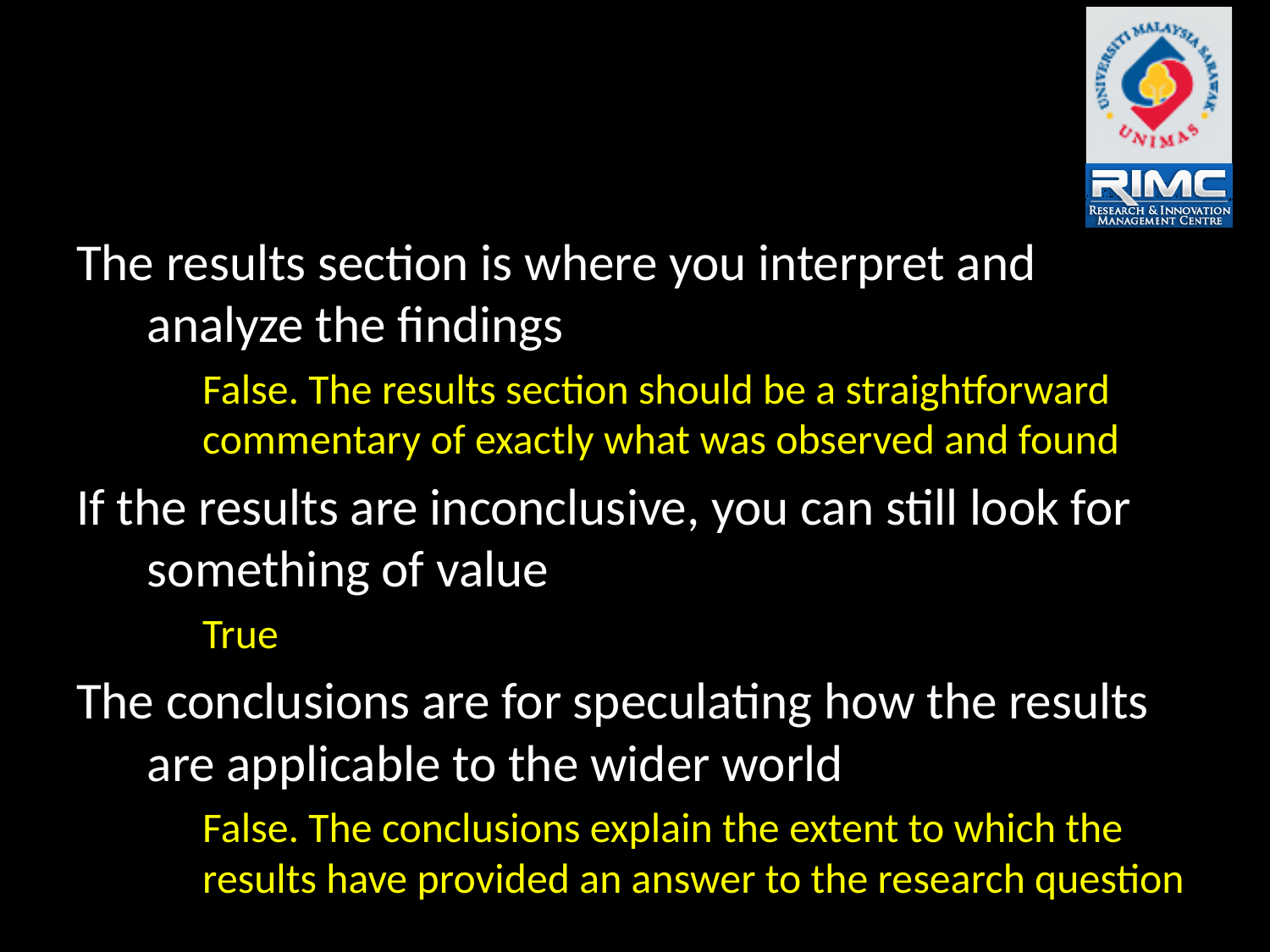

#
The results section is where you interpret and analyze the findings
False. The results section should be a straightforward commentary of exactly what was observed and found
If the results are inconclusive, you can still look for something of value
True
The conclusions are for speculating how the results are applicable to the wider world
False. The conclusions explain the extent to which the results have provided an answer to the research question